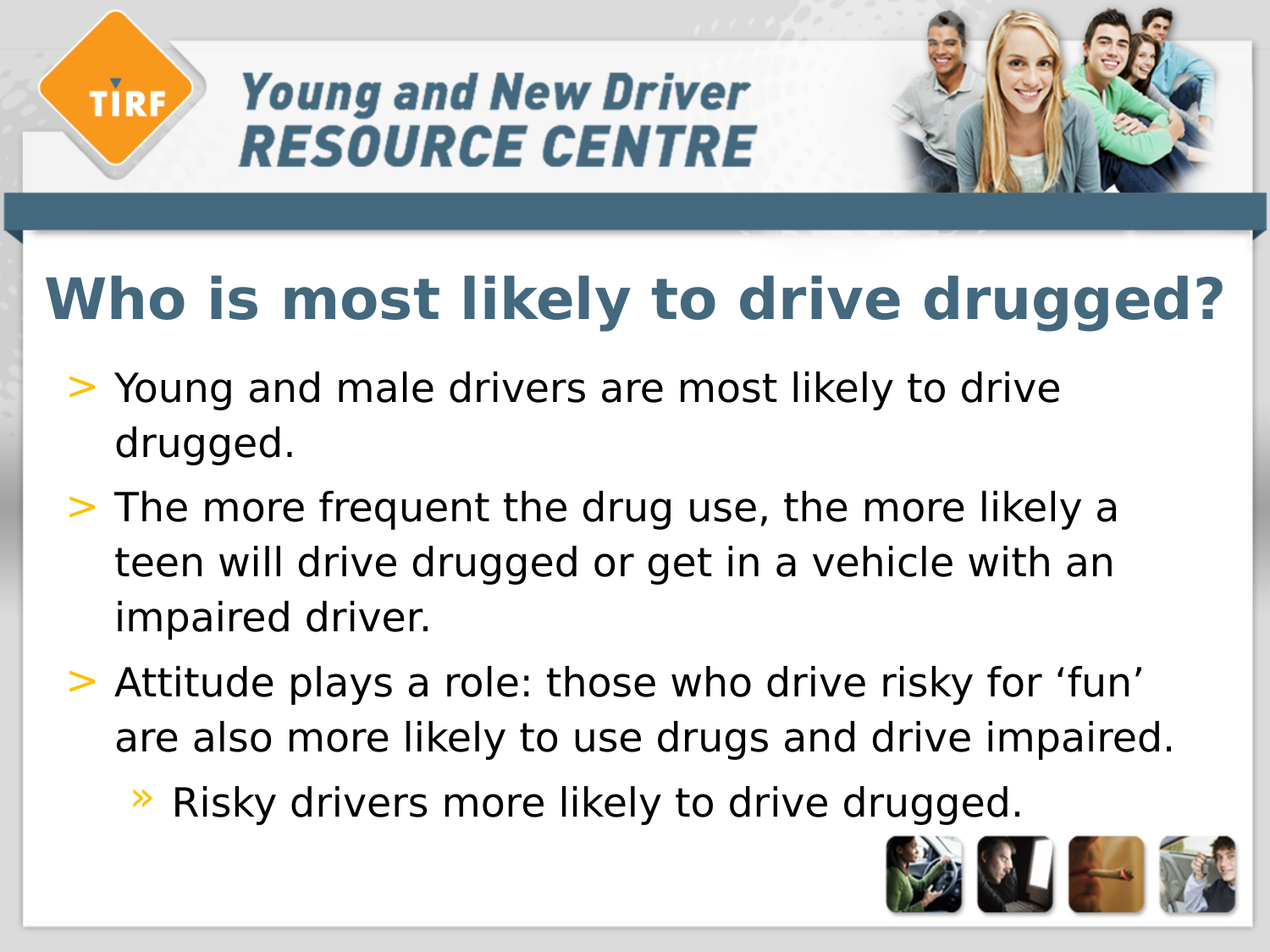

# Who is most likely to drive drugged?
Young and male drivers are most likely to drive drugged.
The more frequent the drug use, the more likely a teen will drive drugged or get in a vehicle with an impaired driver.
Attitude plays a role: those who drive risky for ‘fun’ are also more likely to use drugs and drive impaired.
Risky drivers more likely to drive drugged.